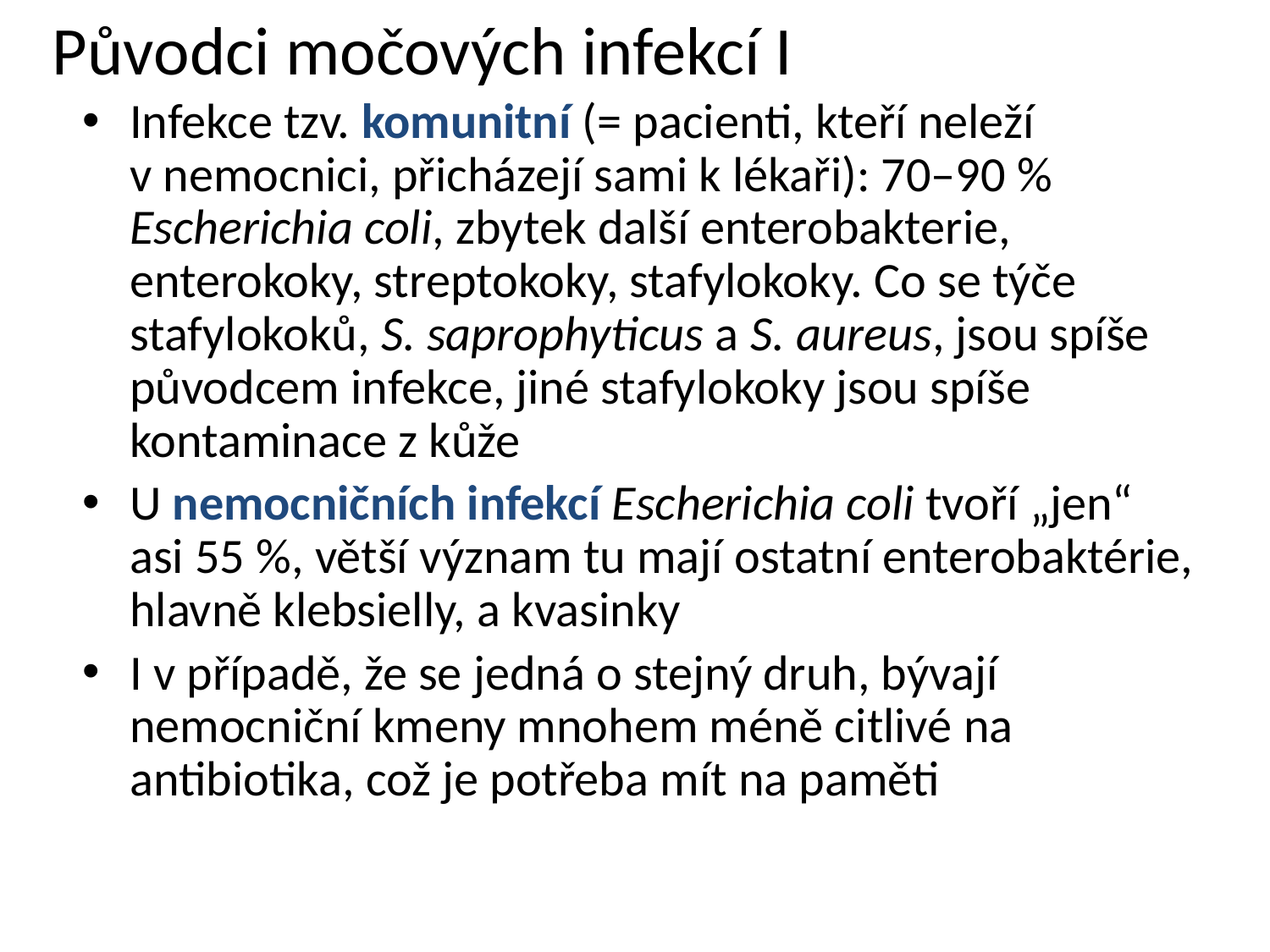

# Původci močových infekcí I
Infekce tzv. komunitní (= pacienti, kteří neleží v nemocnici, přicházejí sami k lékaři): 70–90 % Escherichia coli, zbytek další enterobakterie, enterokoky, streptokoky, stafylokoky. Co se týče stafylokoků, S. saprophyticus a S. aureus, jsou spíše původcem infekce, jiné stafylokoky jsou spíše kontaminace z kůže
U nemocničních infekcí Escherichia coli tvoří „jen“ asi 55 %, větší význam tu mají ostatní enterobaktérie, hlavně klebsielly, a kvasinky
I v případě, že se jedná o stejný druh, bývají nemocniční kmeny mnohem méně citlivé na antibiotika, což je potřeba mít na paměti